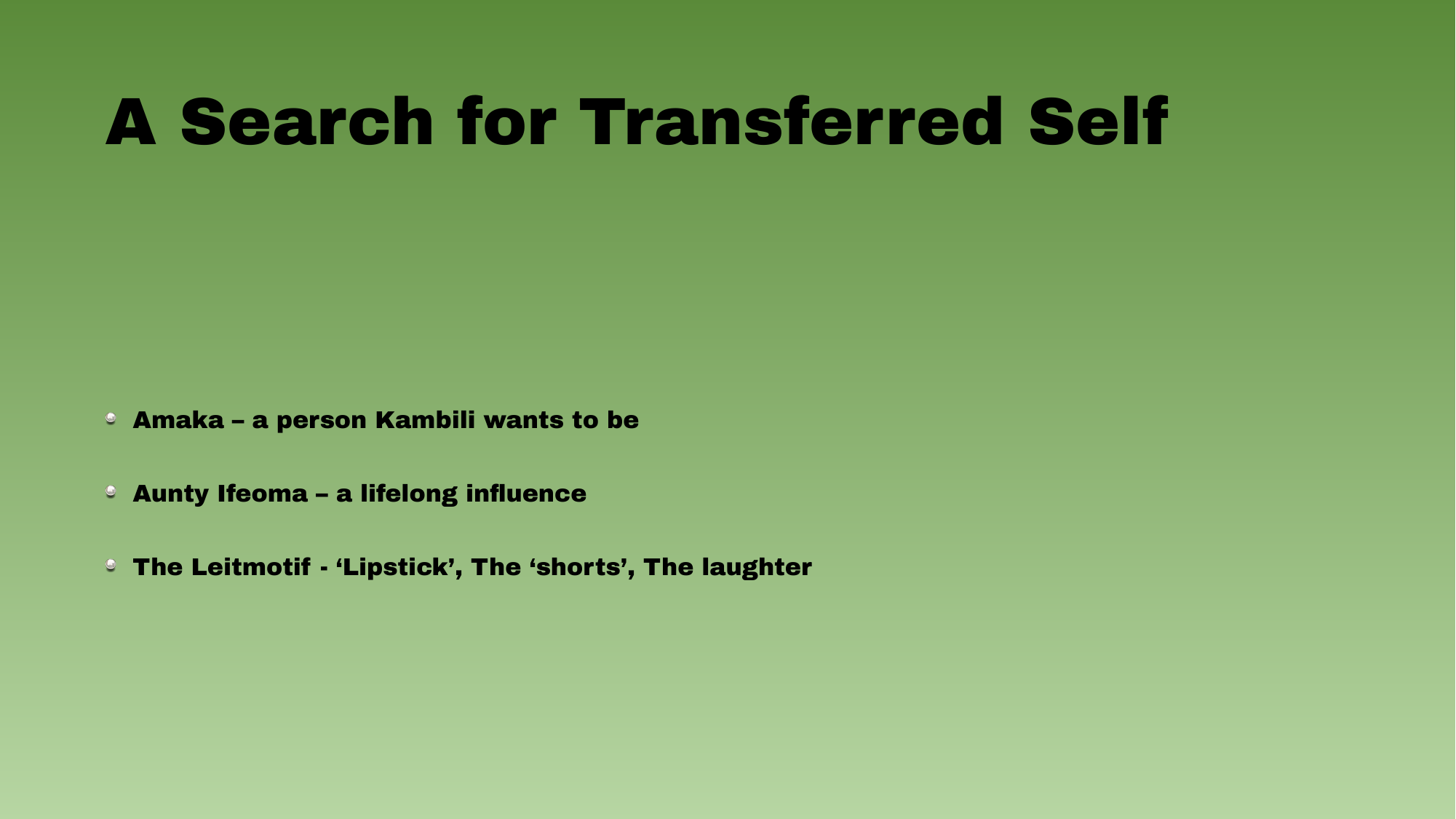

# A Search for Transferred Self
Amaka – a person Kambili wants to be
Aunty Ifeoma – a lifelong influence
The Leitmotif - ‘Lipstick’, The ‘shorts’, The laughter
8